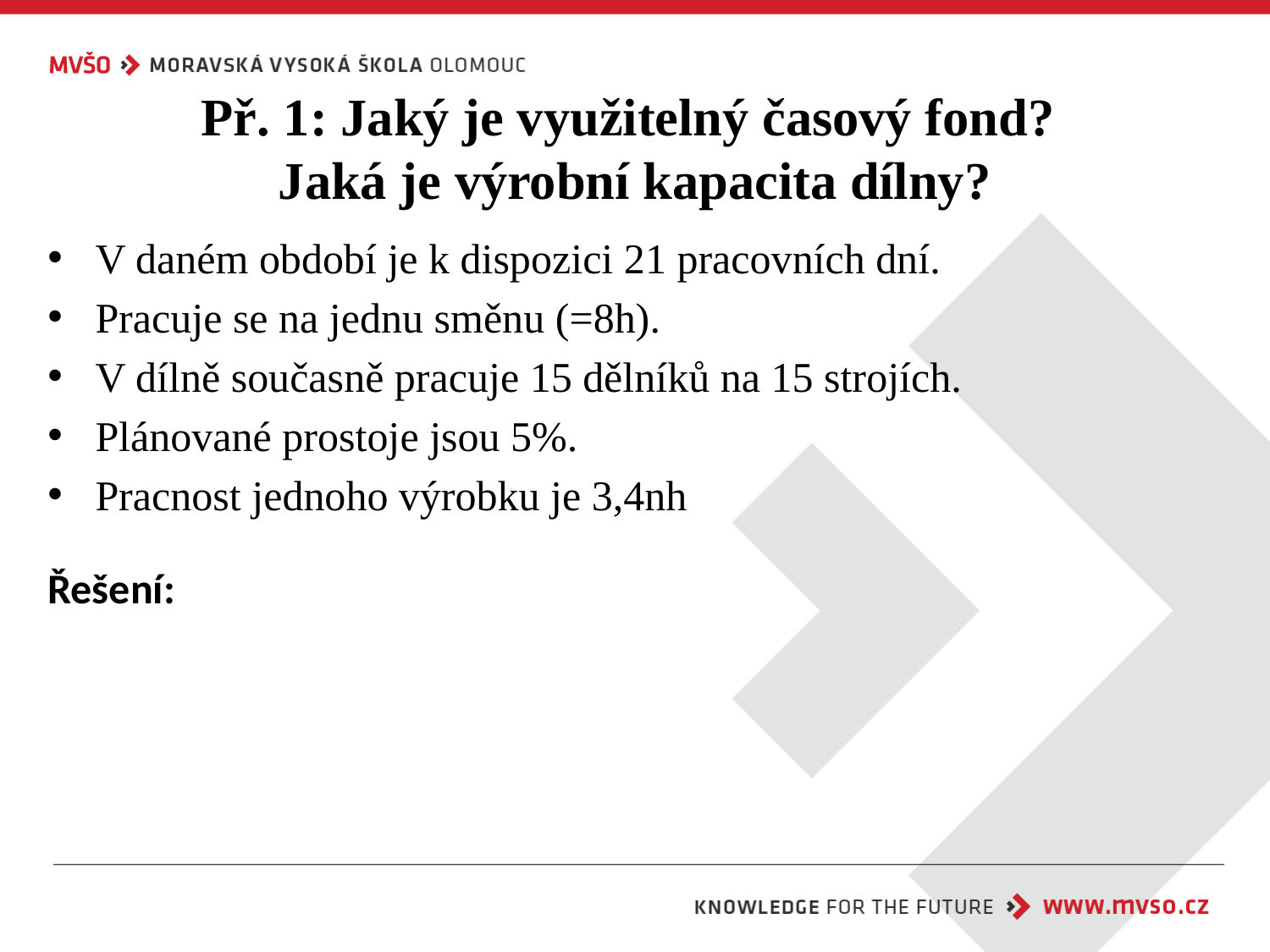

# Př. 1: Jaký je využitelný časový fond? Jaká je výrobní kapacita dílny?
V daném období je k dispozici 21 pracovních dní.
Pracuje se na jednu směnu (=8h).
V dílně současně pracuje 15 dělníků na 15 strojích.
Plánované prostoje jsou 5%.
Pracnost jednoho výrobku je 3,4nh
Řešení: